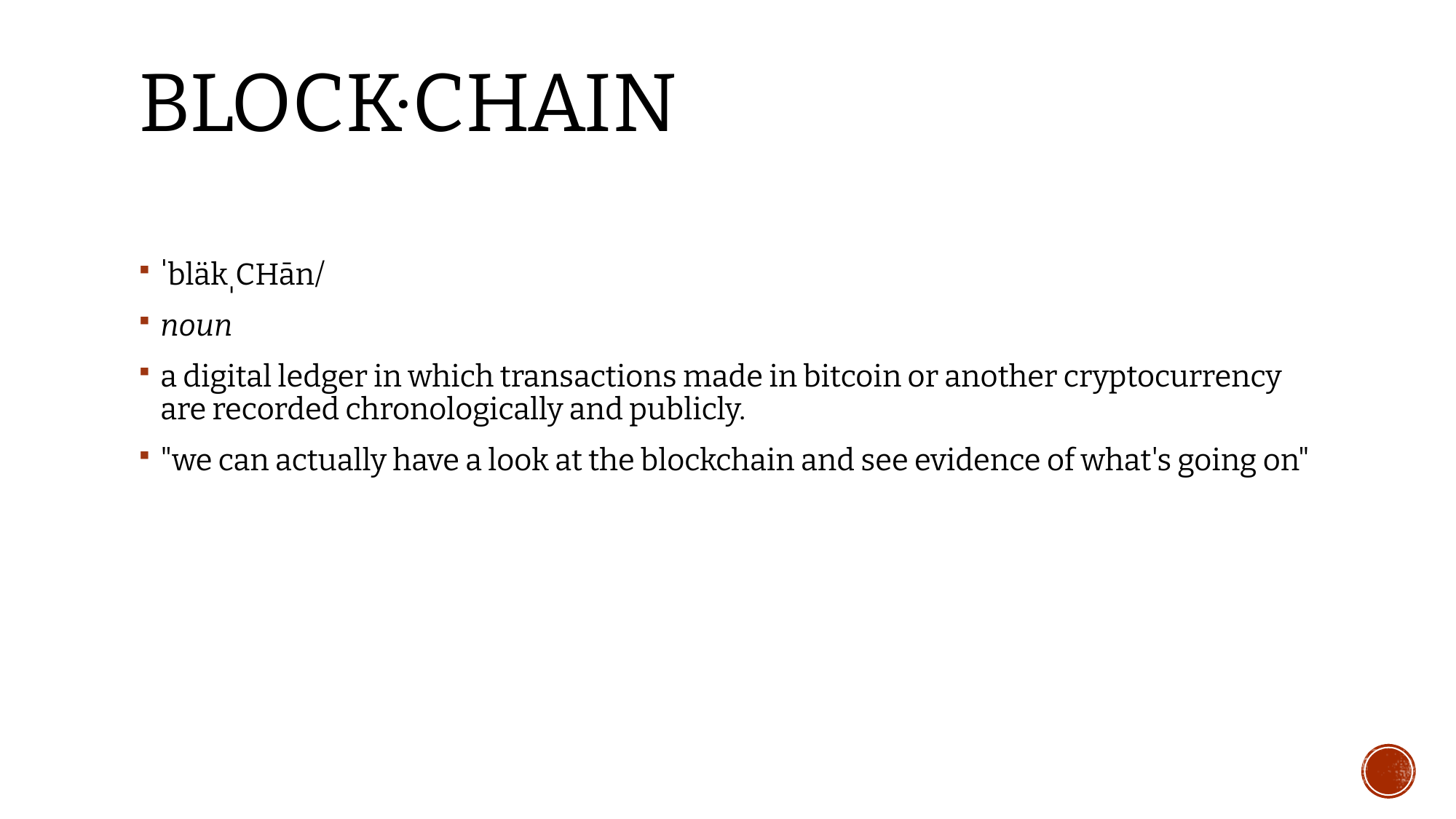

# block·chain
ˈbläkˌCHān/
noun
a digital ledger in which transactions made in bitcoin or another cryptocurrency are recorded chronologically and publicly.
"we can actually have a look at the blockchain and see evidence of what's going on"